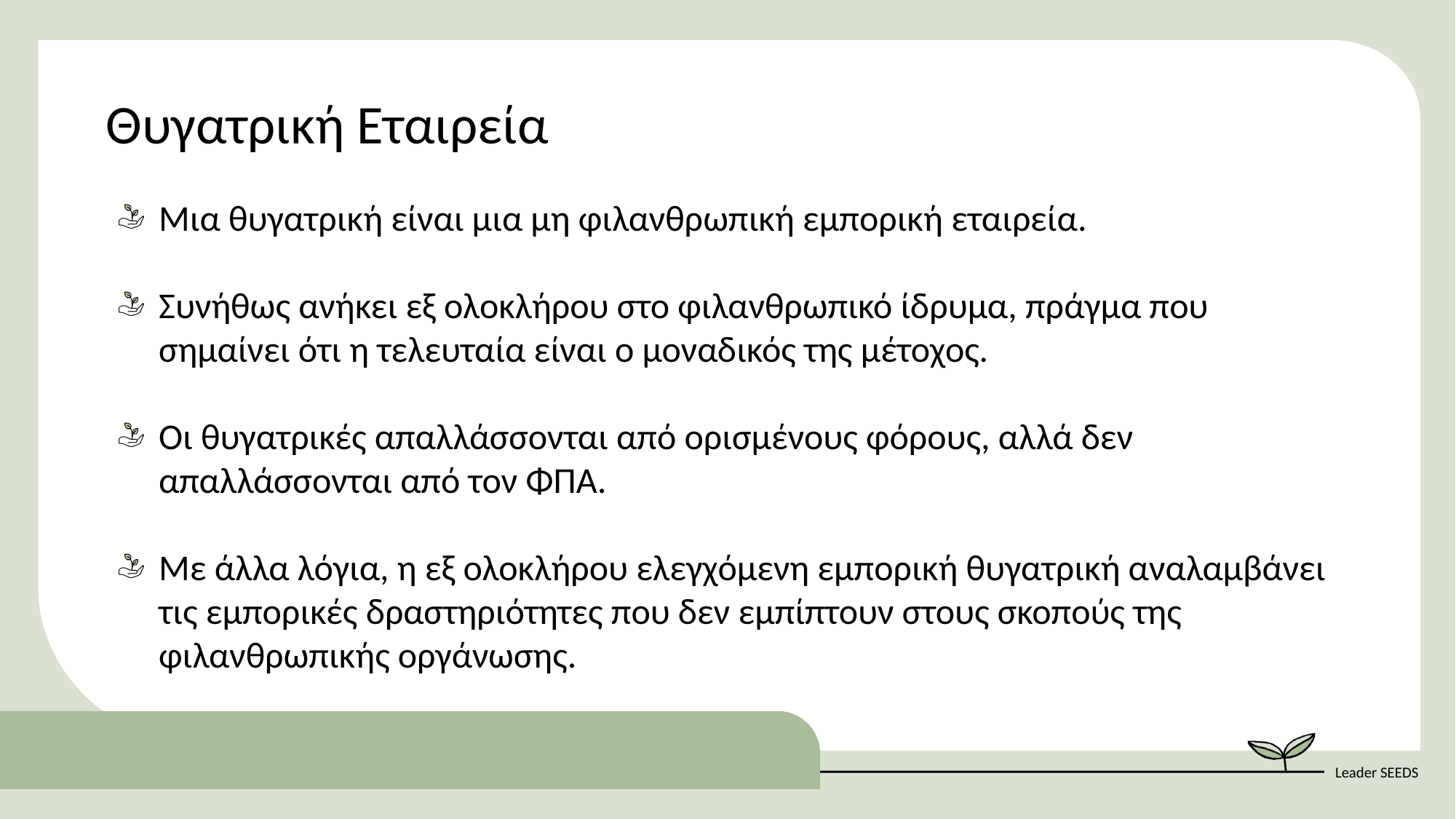

Θυγατρική Εταιρεία
Μια θυγατρική είναι μια μη φιλανθρωπική εμπορική εταιρεία.

Συνήθως ανήκει εξ ολοκλήρου στο φιλανθρωπικό ίδρυμα, πράγμα που σημαίνει ότι η τελευταία είναι ο μοναδικός της μέτοχος.

Οι θυγατρικές απαλλάσσονται από ορισμένους φόρους, αλλά δεν απαλλάσσονται από τον ΦΠΑ.

Με άλλα λόγια, η εξ ολοκλήρου ελεγχόμενη εμπορική θυγατρική αναλαμβάνει τις εμπορικές δραστηριότητες που δεν εμπίπτουν στους σκοπούς της φιλανθρωπικής οργάνωσης.